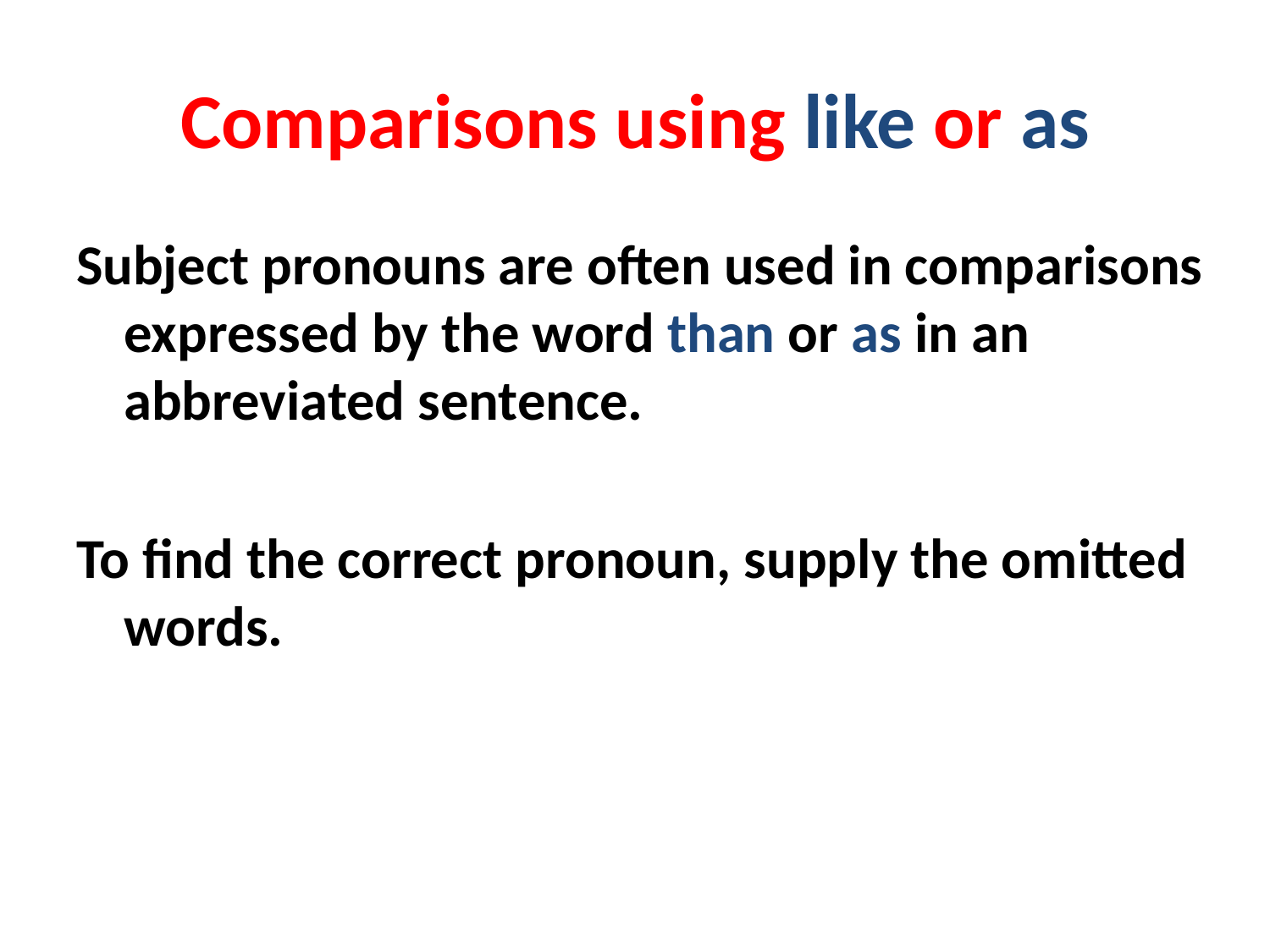

# Comparisons using like or as
Subject pronouns are often used in comparisons expressed by the word than or as in an abbreviated sentence.

To find the correct pronoun, supply the omitted words.